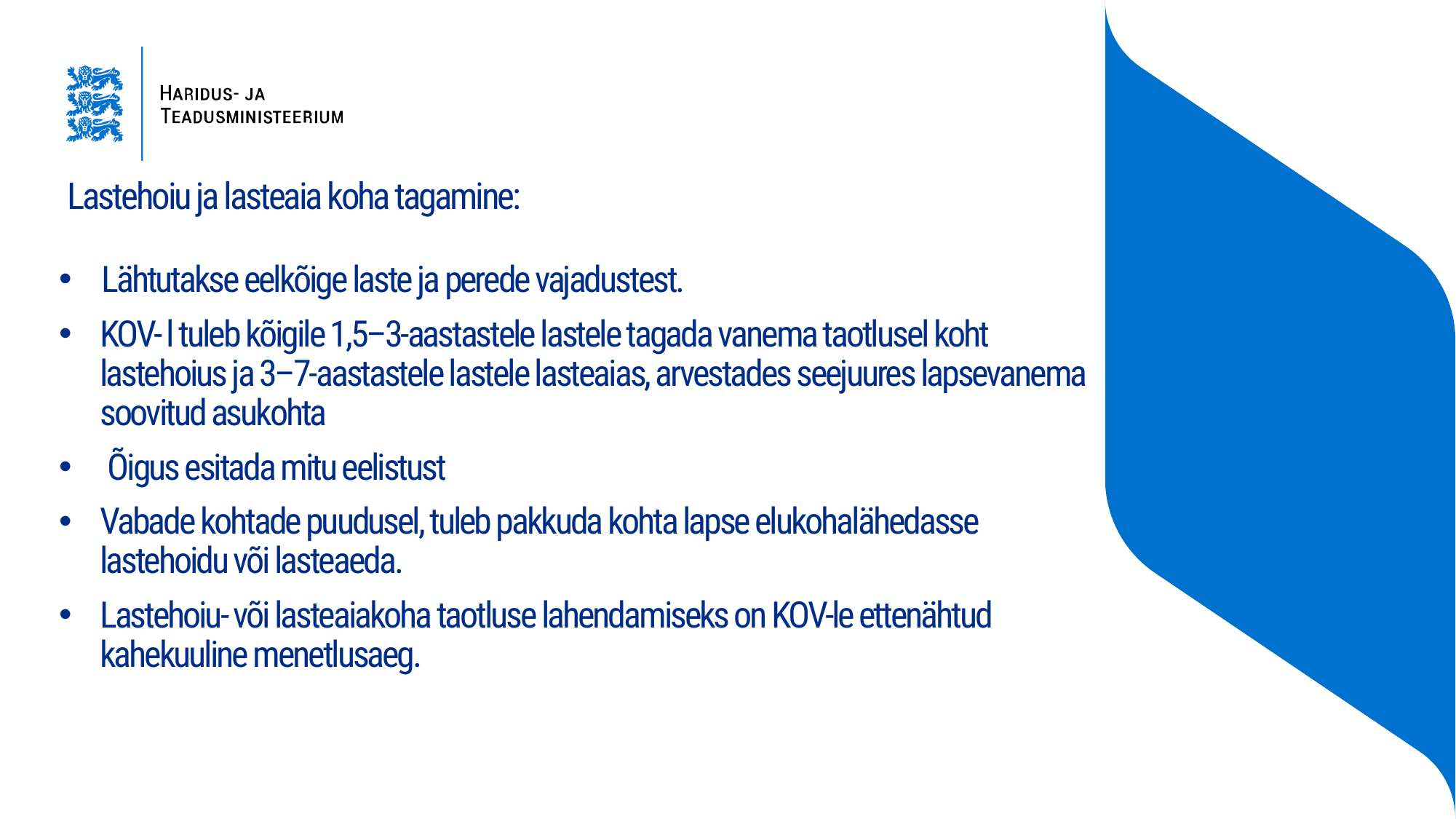

# Lastehoiu ja lasteaia koha tagamine:
 Lähtutakse eelkõige laste ja perede vajadustest.
KOV- l tuleb kõigile 1,5–3-aastastele lastele tagada vanema taotlusel koht lastehoius ja 3–7-aastastele lastele lasteaias, arvestades seejuures lapsevanema soovitud asukohta
  Õigus esitada mitu eelistust
Vabade kohtade puudusel, tuleb pakkuda kohta lapse elukohalähedasse lastehoidu või lasteaeda.
Lastehoiu- või lasteaiakoha taotluse lahendamiseks on KOV-le ettenähtud kahekuuline menetlusaeg.